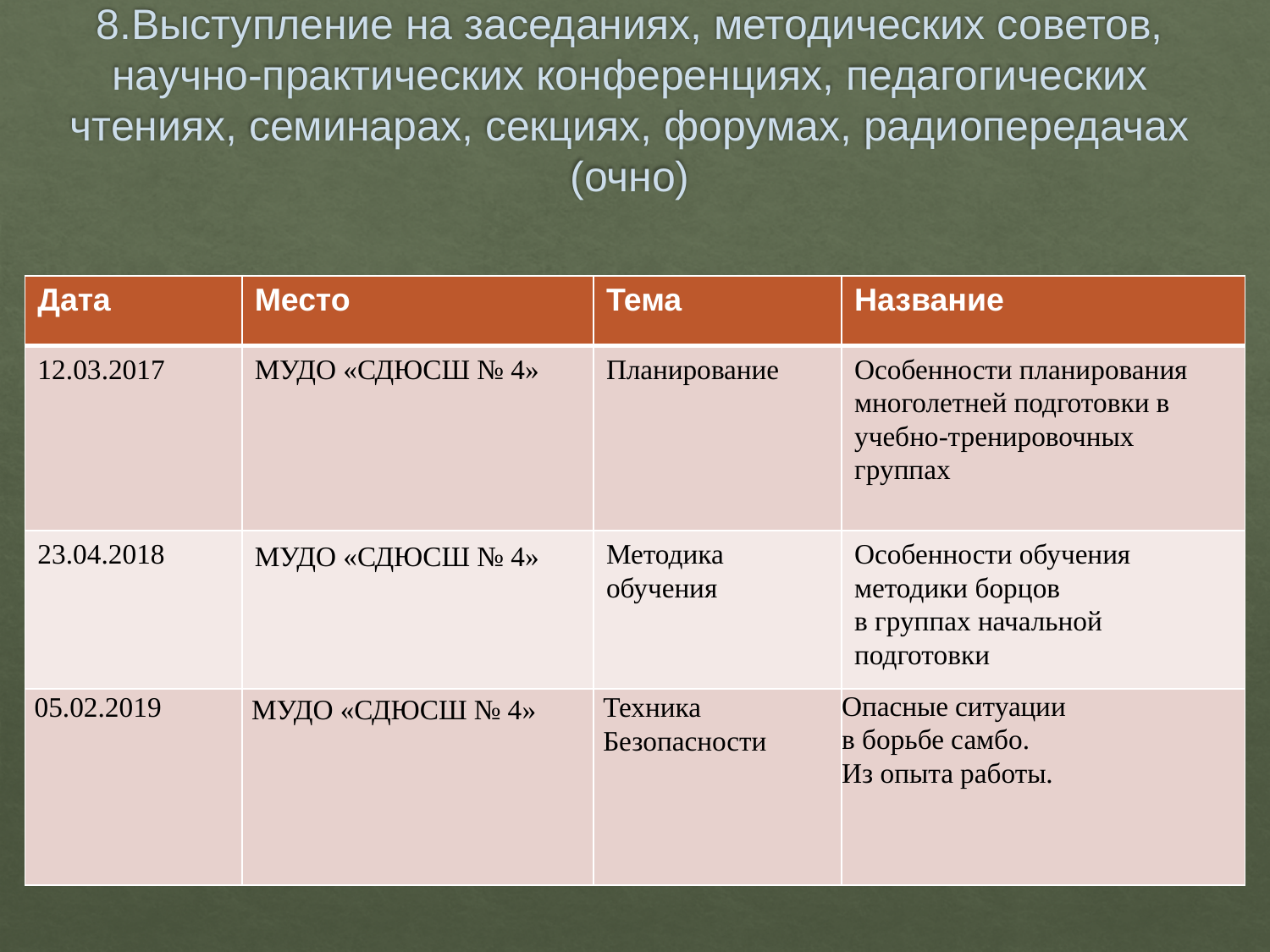

# 8.Выступление на заседаниях, методических советов, научно-практических конференциях, педагогических чтениях, семинарах, секциях, форумах, радиопередачах (очно)
| Дата | Место | Тема | Название |
| --- | --- | --- | --- |
| 12.03.2017 | МУДО «СДЮСШ № 4» | Планирование | Особенности планирования многолетней подготовки в учебно-тренировочных группах |
| 23.04.2018 | МУДО «СДЮСШ № 4» | Методика обучения | Особенности обучения методики борцов в группах начальной подготовки |
| 05.02.2019 | МУДО «СДЮСШ № 4» | Техника Безопасности | Опасные ситуации в борьбе самбо. Из опыта работы. |